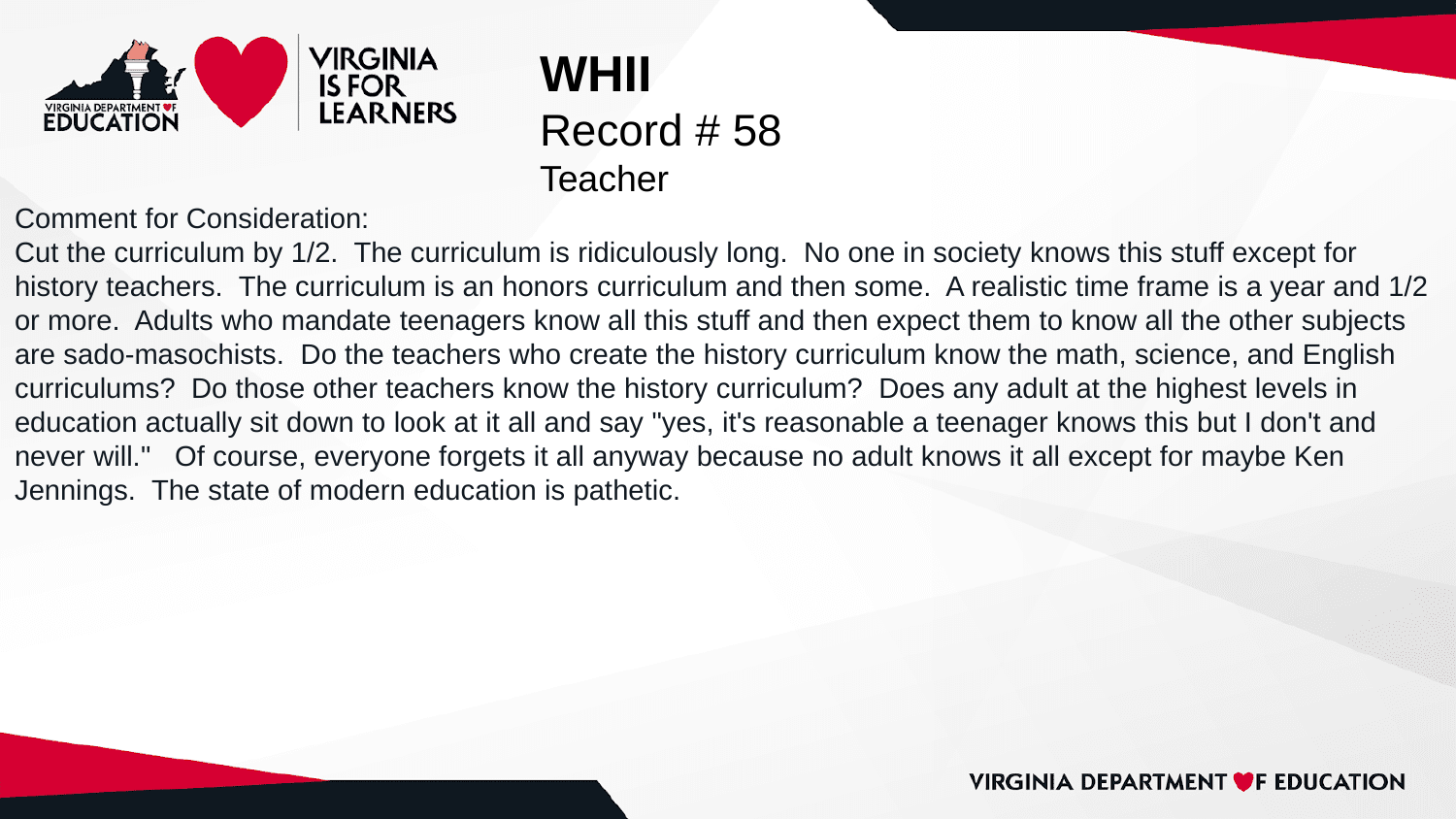

# WHII
Record # 58
Teacher
Comment for Consideration:
Cut the curriculum by 1/2.  The curriculum is ridiculously long.  No one in society knows this stuff except for history teachers.  The curriculum is an honors curriculum and then some.  A realistic time frame is a year and 1/2 or more.  Adults who mandate teenagers know all this stuff and then expect them to know all the other subjects are sado-masochists.  Do the teachers who create the history curriculum know the math, science, and English curriculums?  Do those other teachers know the history curriculum?  Does any adult at the highest levels in education actually sit down to look at it all and say "yes, it's reasonable a teenager knows this but I don't and never will."   Of course, everyone forgets it all anyway because no adult knows it all except for maybe Ken Jennings.  The state of modern education is pathetic.